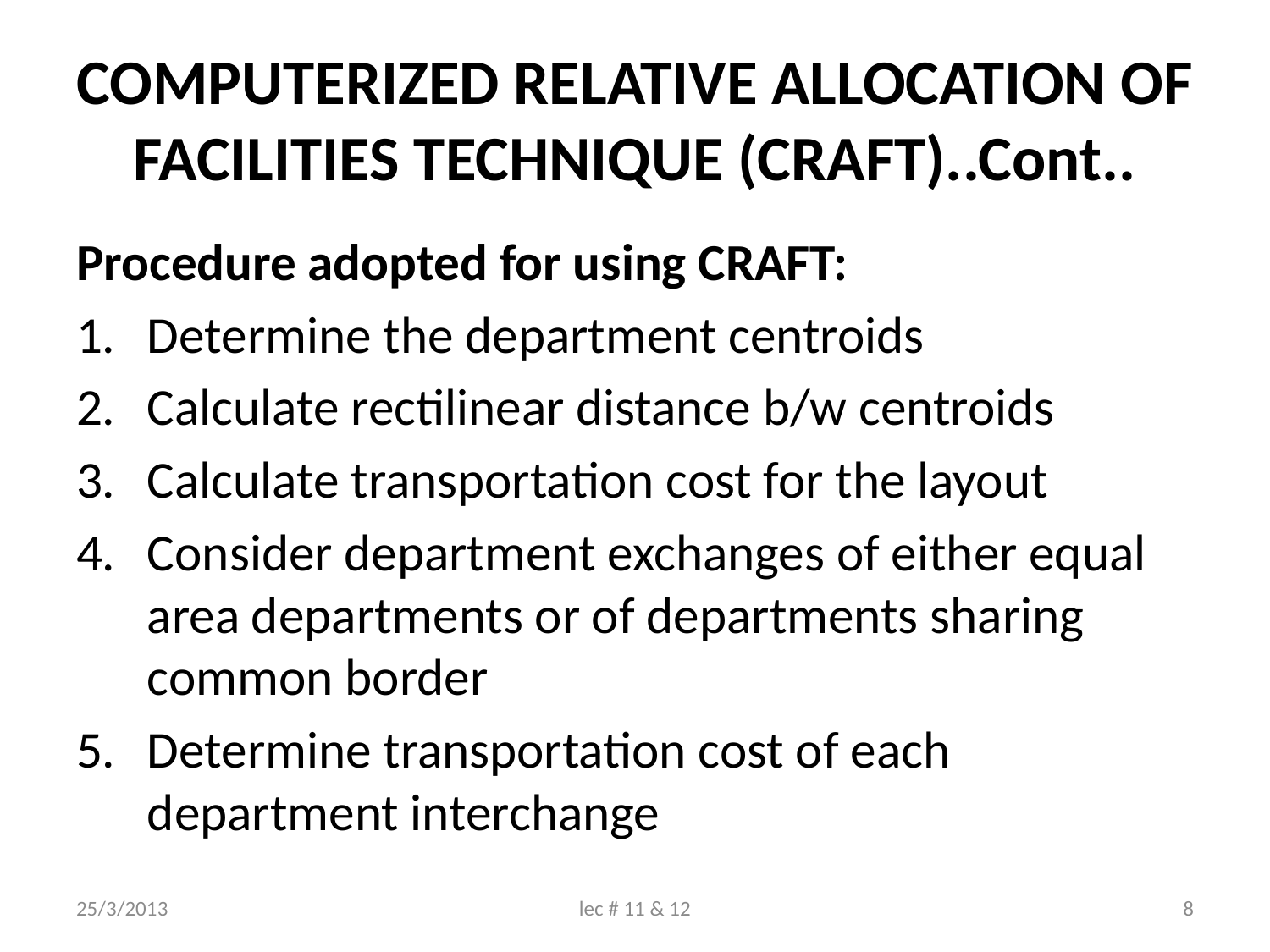

# COMPUTERIZED RELATIVE ALLOCATION OF FACILITIES TECHNIQUE (CRAFT)..Cont..
Procedure adopted for using CRAFT:
Determine the department centroids
Calculate rectilinear distance b/w centroids
Calculate transportation cost for the layout
Consider department exchanges of either equal area departments or of departments sharing common border
Determine transportation cost of each department interchange
25/3/2013
lec # 11 & 12
8